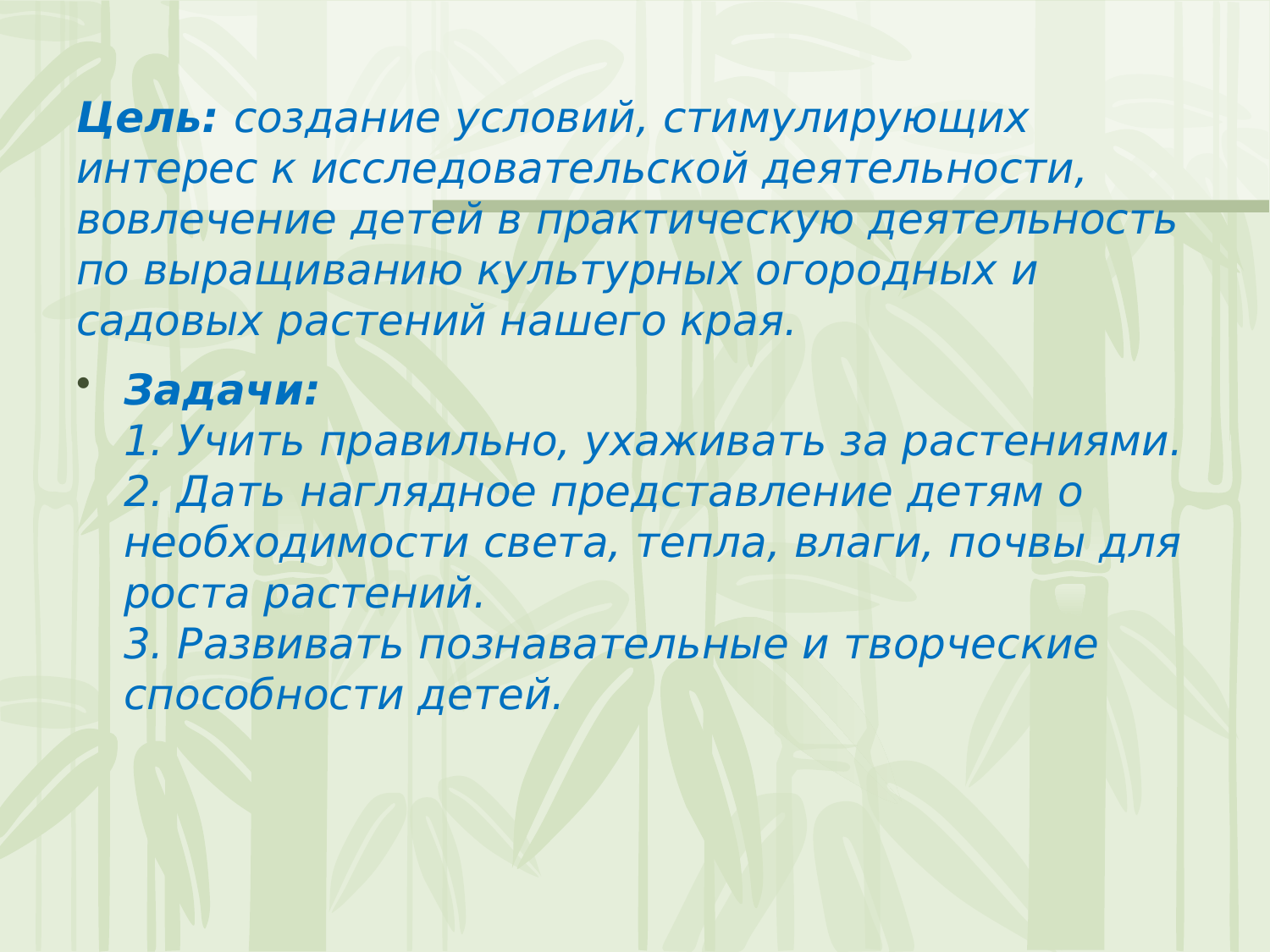

# Цель: создание условий, стимулирующих интерес к исследовательской деятельности, вовлечение детей в практическую деятельность по выращиванию культурных огородных и садовых растений нашего края.
Задачи:
1. Учить правильно, ухаживать за растениями.
2. Дать наглядное представление детям о необходимости света, тепла, влаги, почвы для роста растений.
3. Развивать познавательные и творческие способности детей.